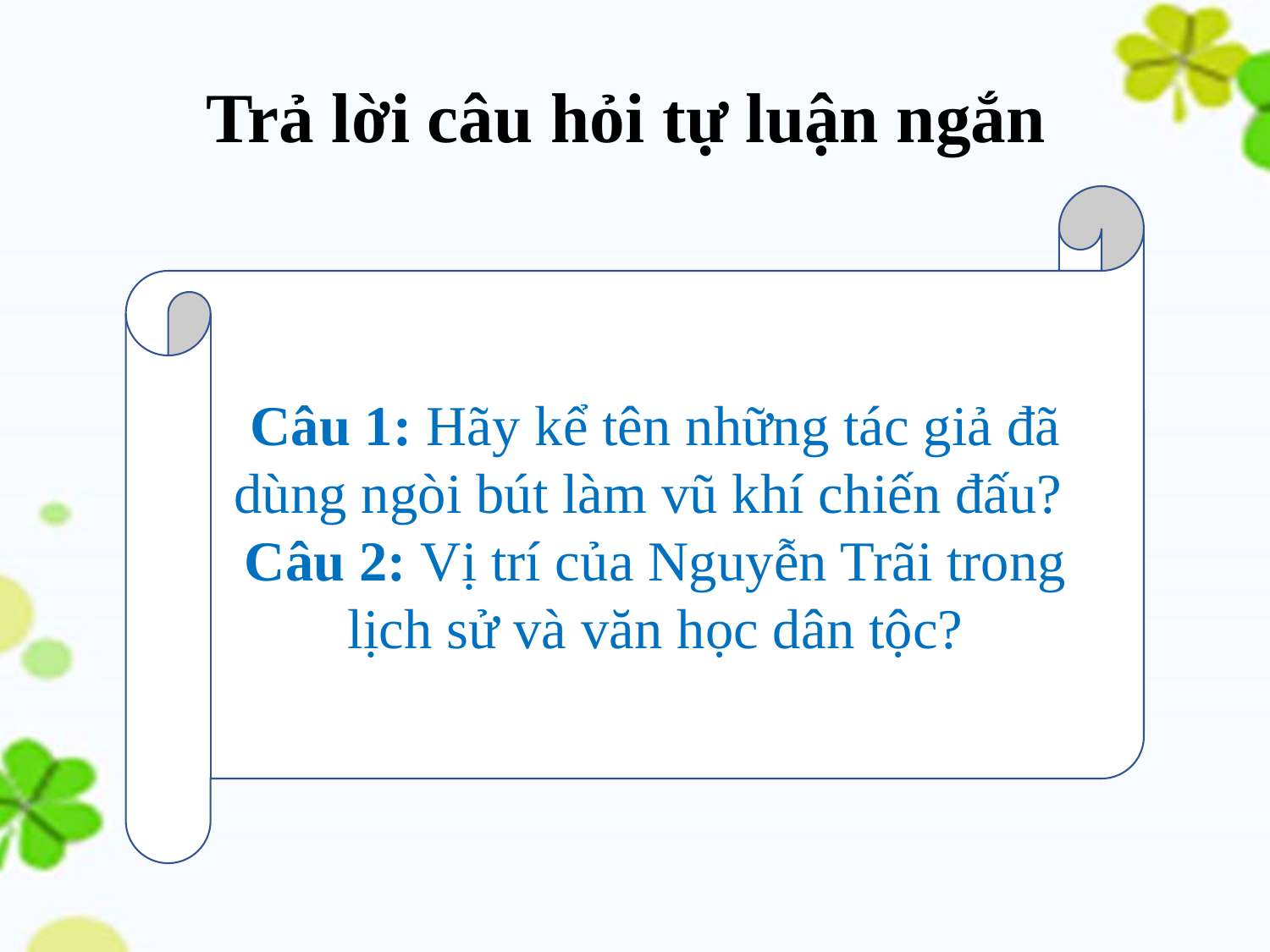

Trả lời câu hỏi tự luận ngắn
Câu 1: Hãy kể tên những tác giả đã dùng ngòi bút làm vũ khí chiến đấu?
Câu 2: Vị trí của Nguyễn Trãi trong lịch sử và văn học dân tộc?